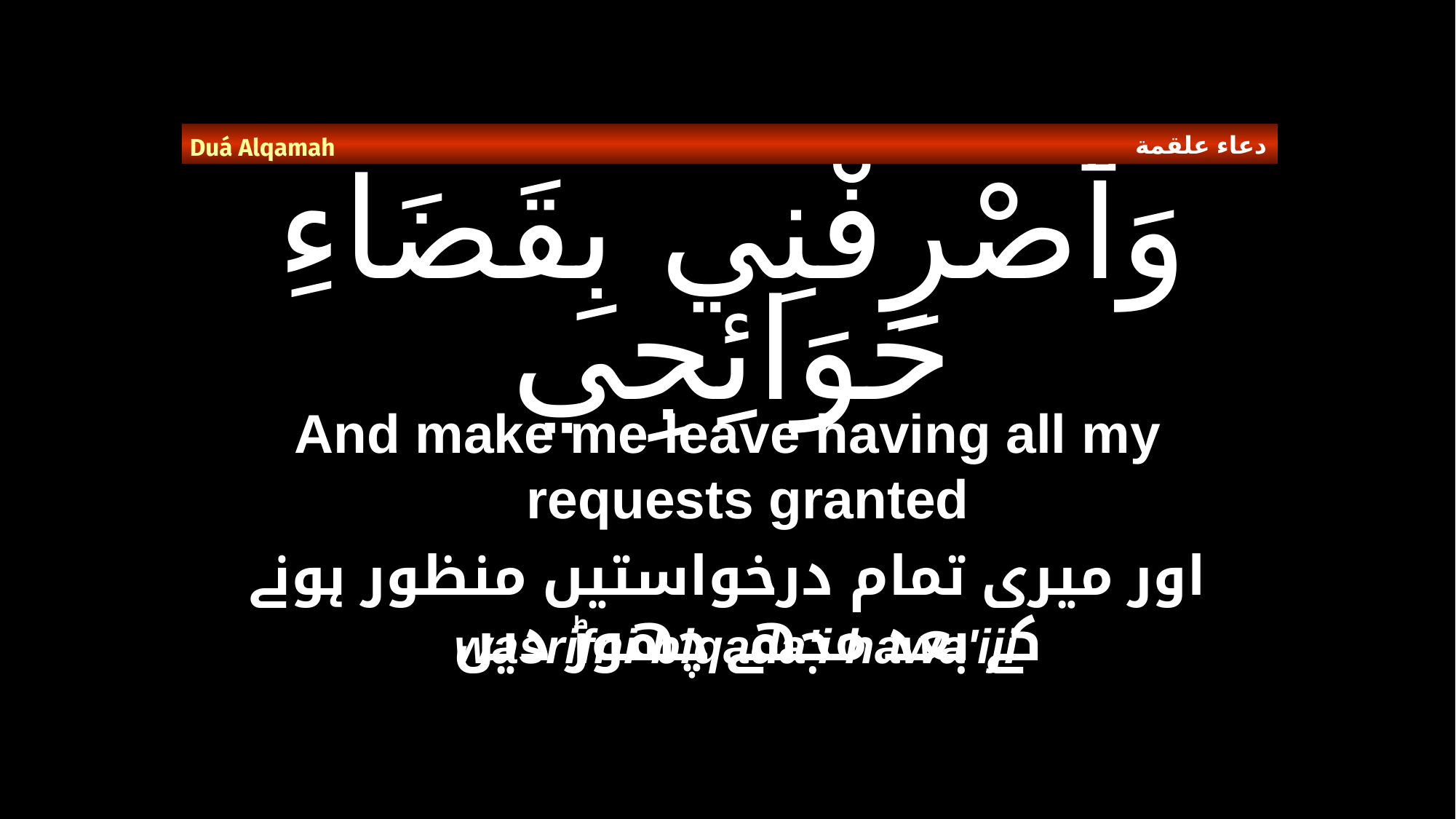

دعاء علقمة
Duá Alqamah
# وَٱصْرِفْنِي بِقَضَاءِ حَوَائِجِي
And make me leave having all my requests granted
اور میری تمام درخواستیں منظور ہونے کے بعد مجھے چھوڑ دیں

wasrifni biqada'i hawa'iji